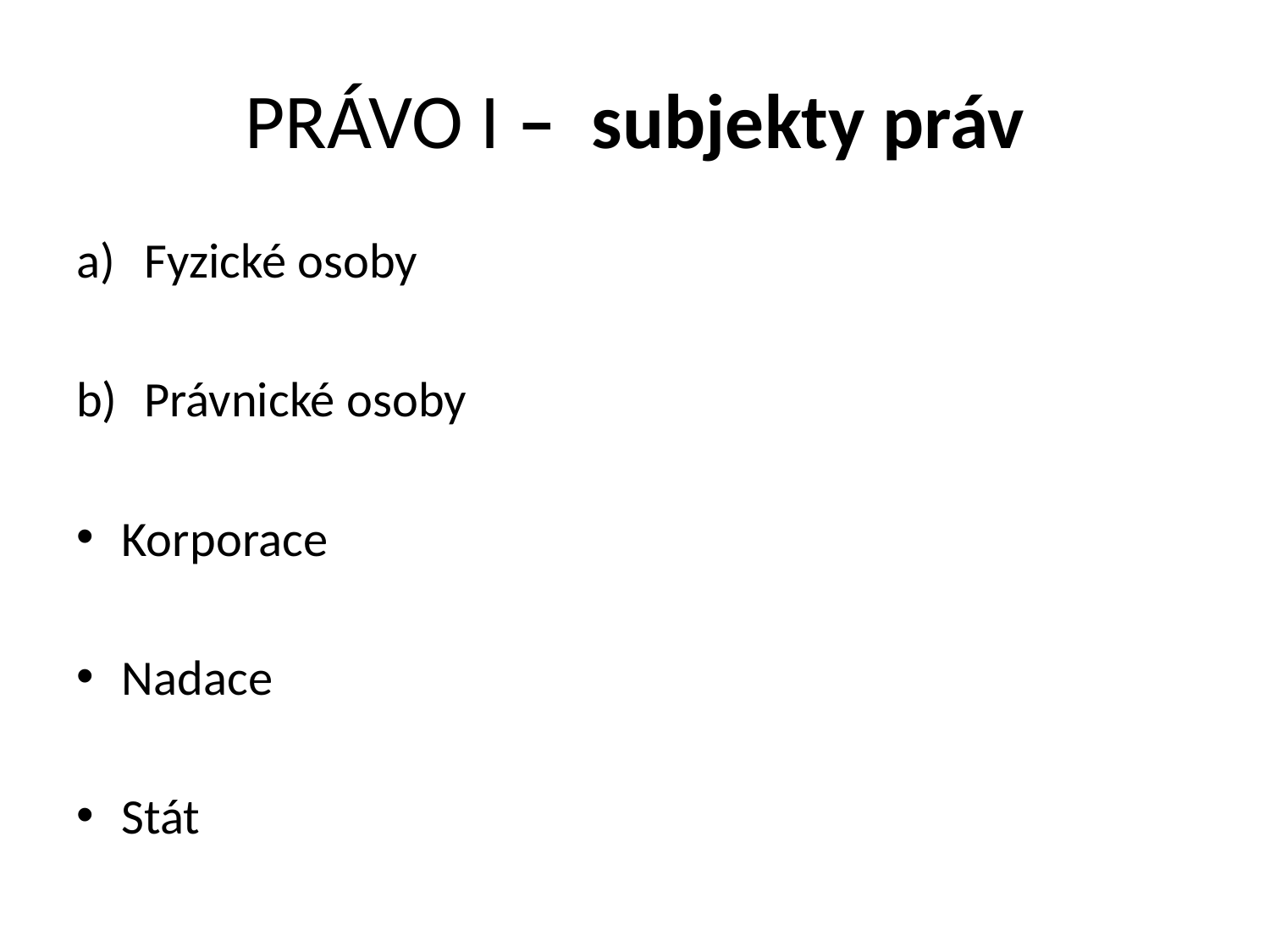

# PRÁVO I –  subjekty práv
Fyzické osoby

Právnické osoby

Korporace

Nadace

Stát